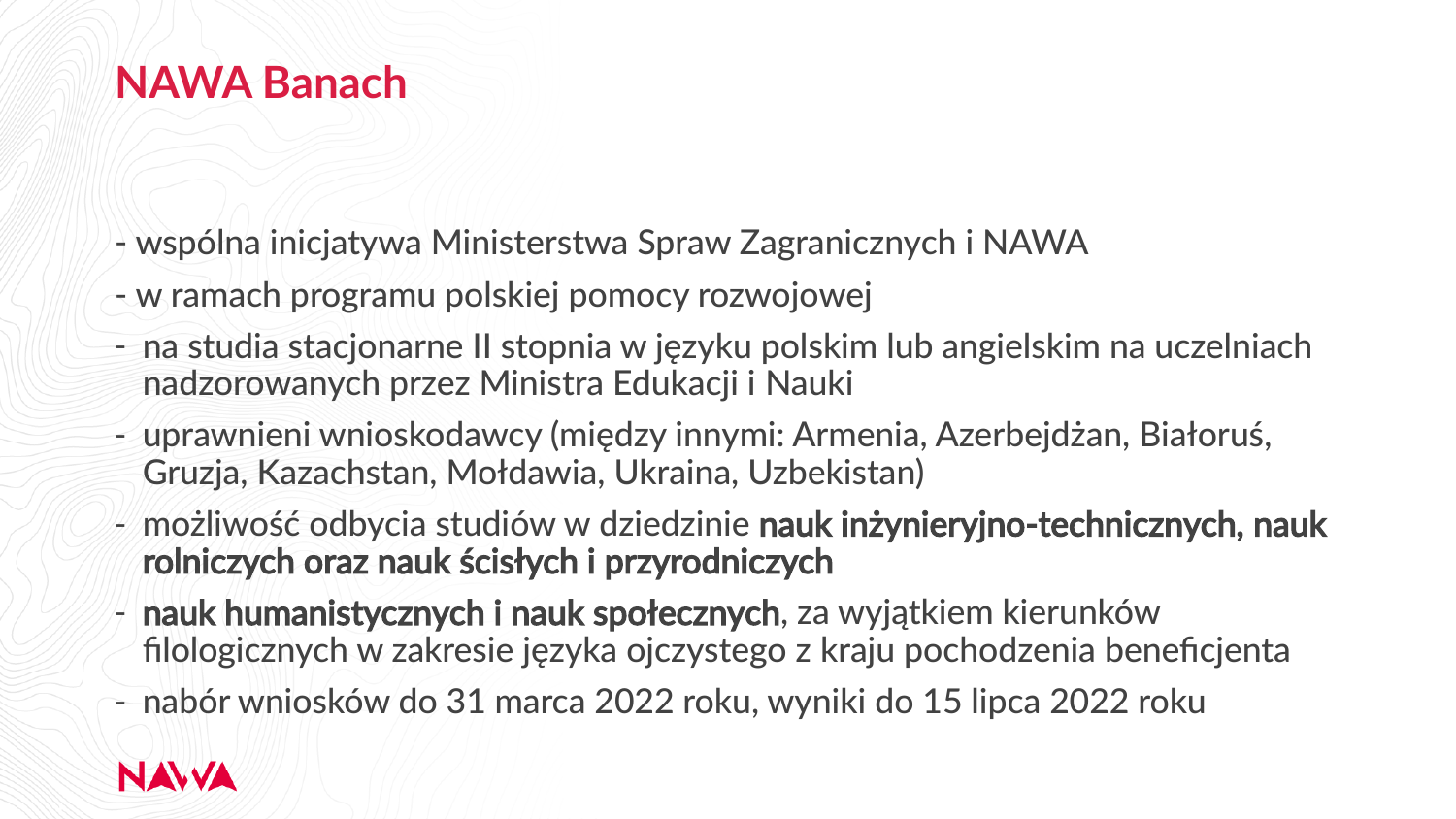

# NAWA Banach
- wspólna inicjatywa Ministerstwa Spraw Zagranicznych i NAWA
- w ramach programu polskiej pomocy rozwojowej
na studia stacjonarne II stopnia w języku polskim lub angielskim na uczelniach nadzorowanych przez Ministra Edukacji i Nauki
uprawnieni wnioskodawcy (między innymi: Armenia, Azerbejdżan, Białoruś, Gruzja, Kazachstan, Mołdawia, Ukraina, Uzbekistan)
możliwość odbycia studiów w dziedzinie nauk inżynieryjno-technicznych, nauk rolniczych oraz nauk ścisłych i przyrodniczych
nauk humanistycznych i nauk społecznych, za wyjątkiem kierunków filologicznych w zakresie języka ojczystego z kraju pochodzenia beneficjenta
nabór wniosków do 31 marca 2022 roku, wyniki do 15 lipca 2022 roku